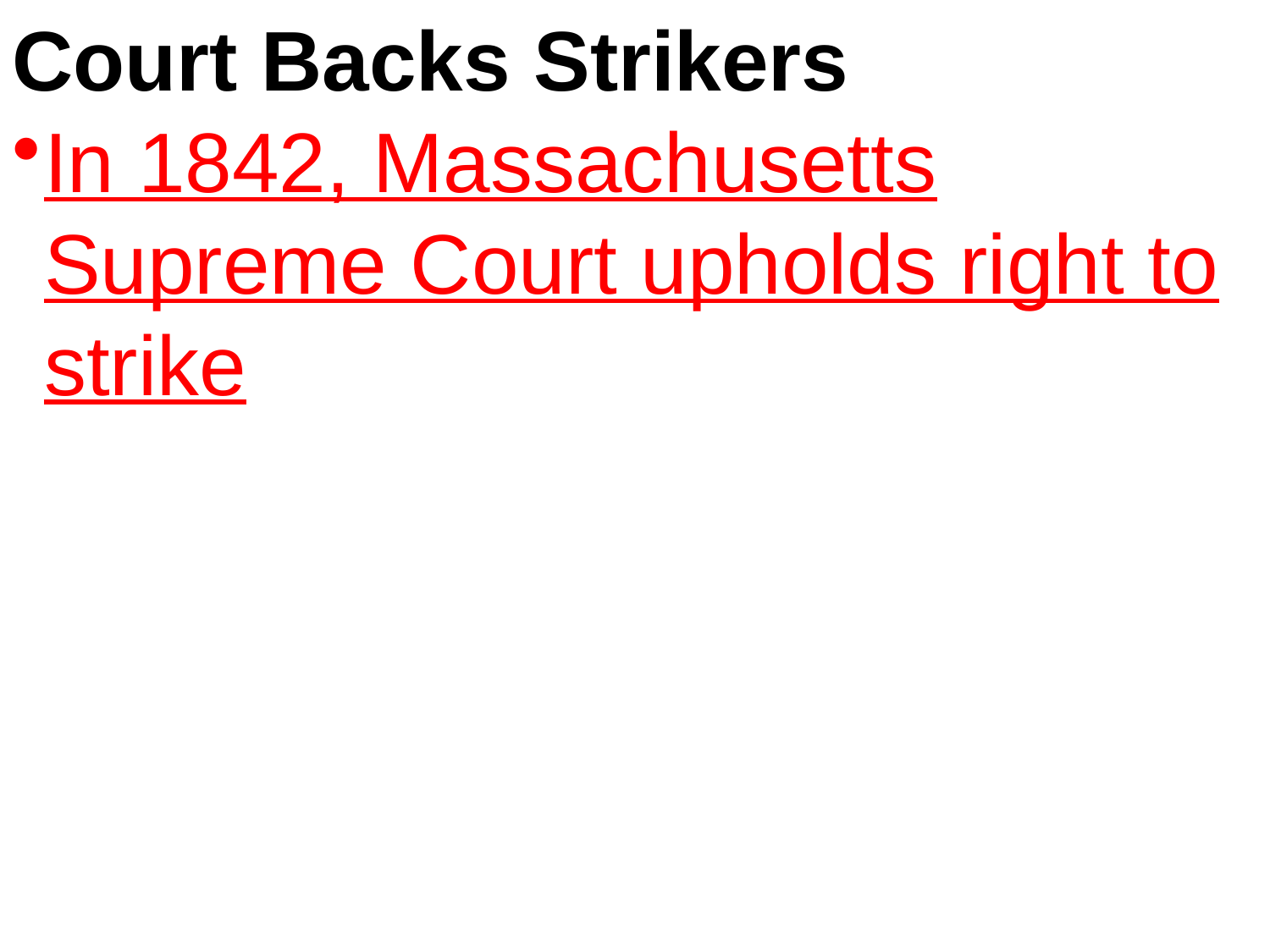

Court Backs Strikers
In 1842, Massachusetts Supreme Court upholds right to strike